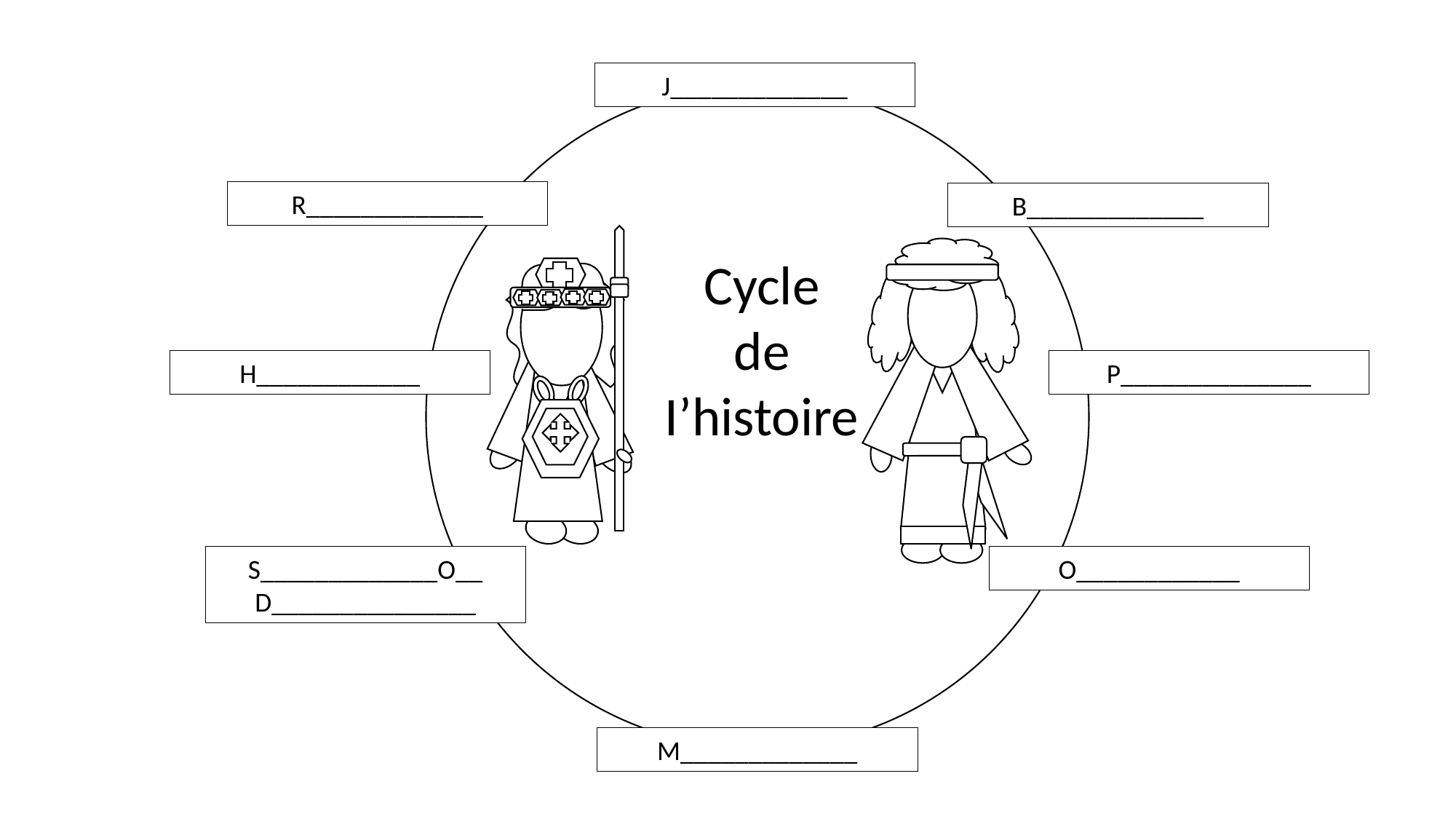

J_____________

R_____________
B_____________

Cycle
de
I’histoire
H____________
P______________
S_____________O__
D_______________
O____________
M_____________